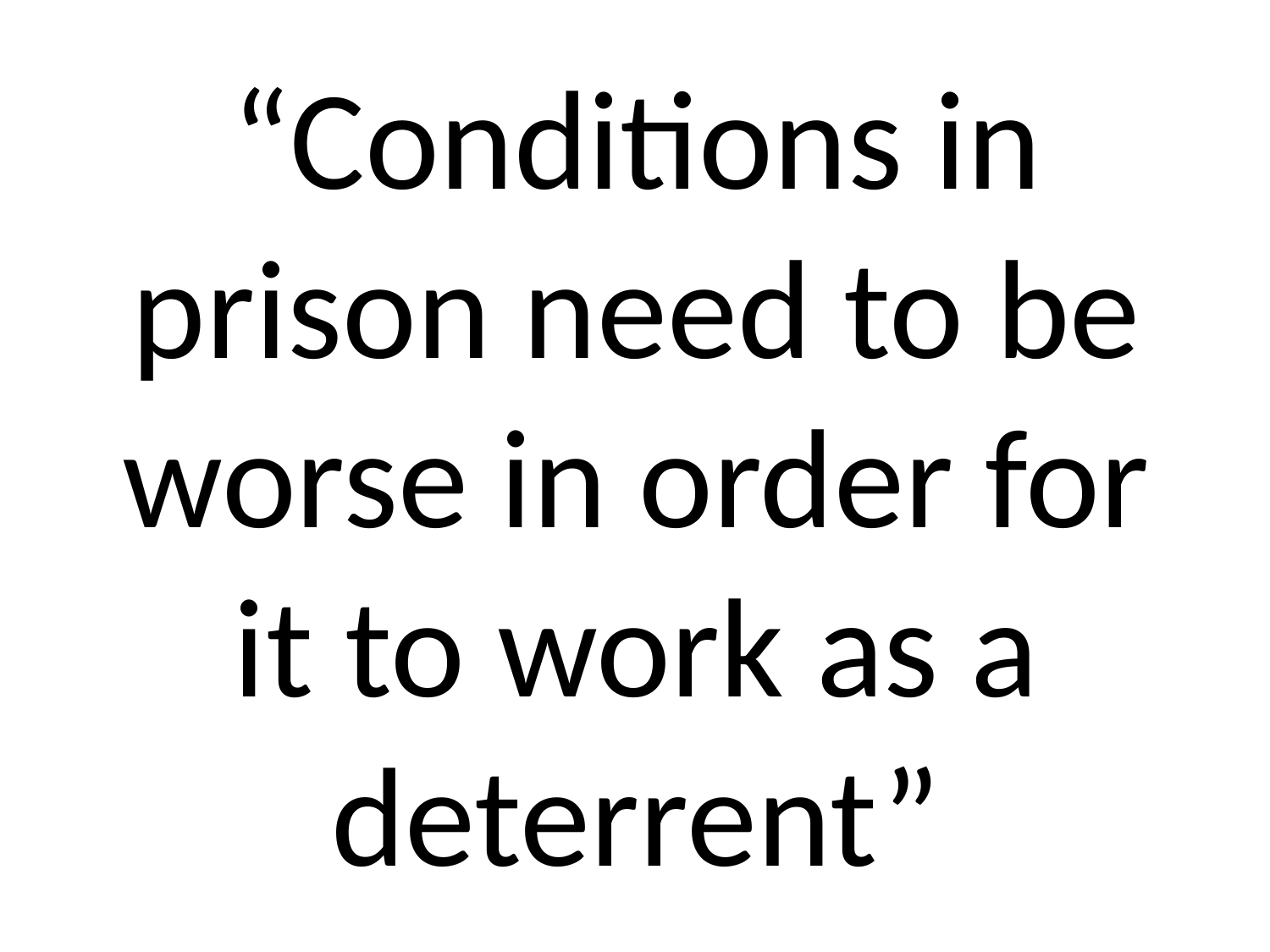

“Conditions in prison need to be worse in order for it to work as a deterrent”